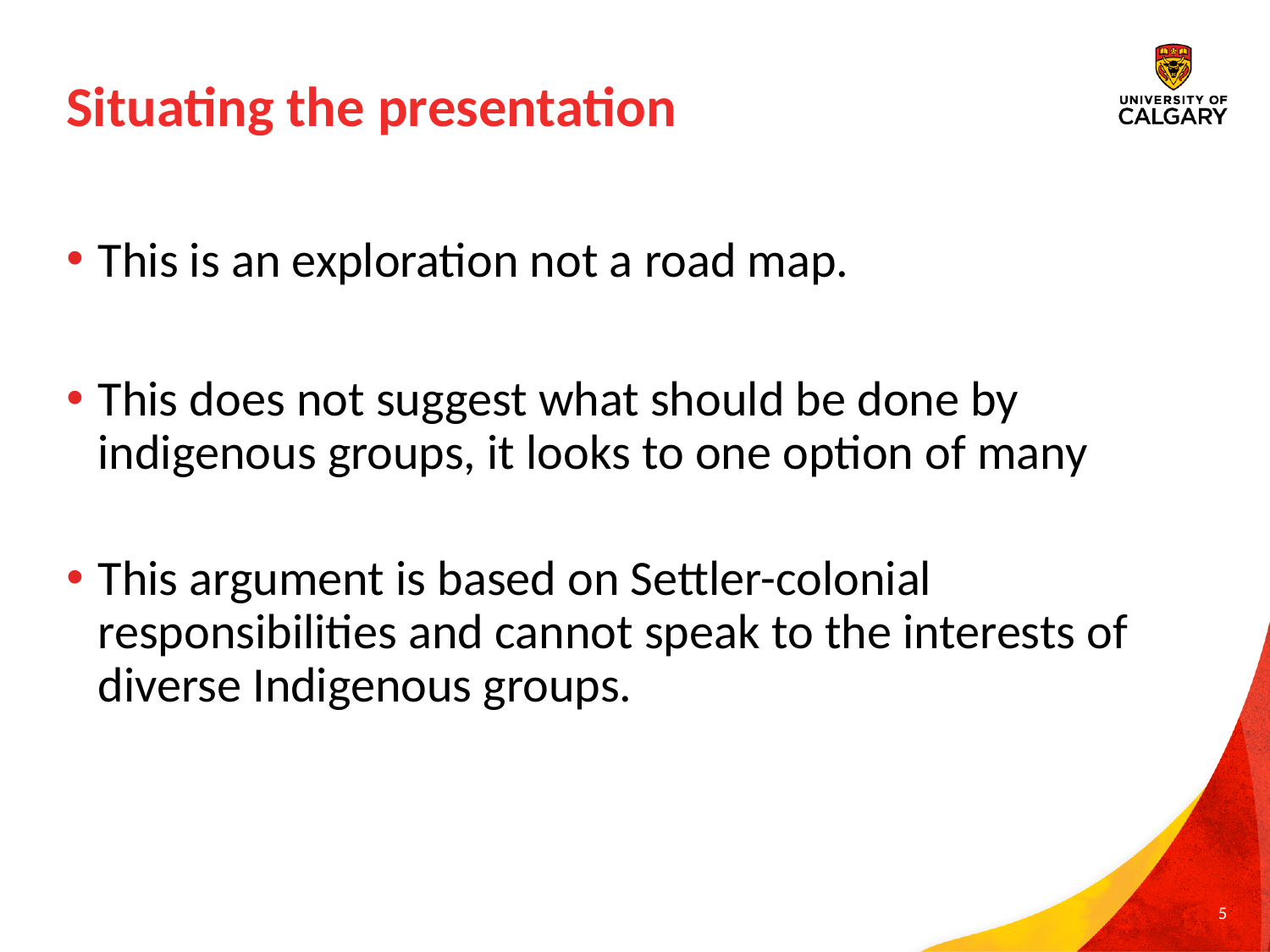

# Situating the presentation
This is an exploration not a road map.
This does not suggest what should be done by indigenous groups, it looks to one option of many
This argument is based on Settler-colonial responsibilities and cannot speak to the interests of diverse Indigenous groups.
5